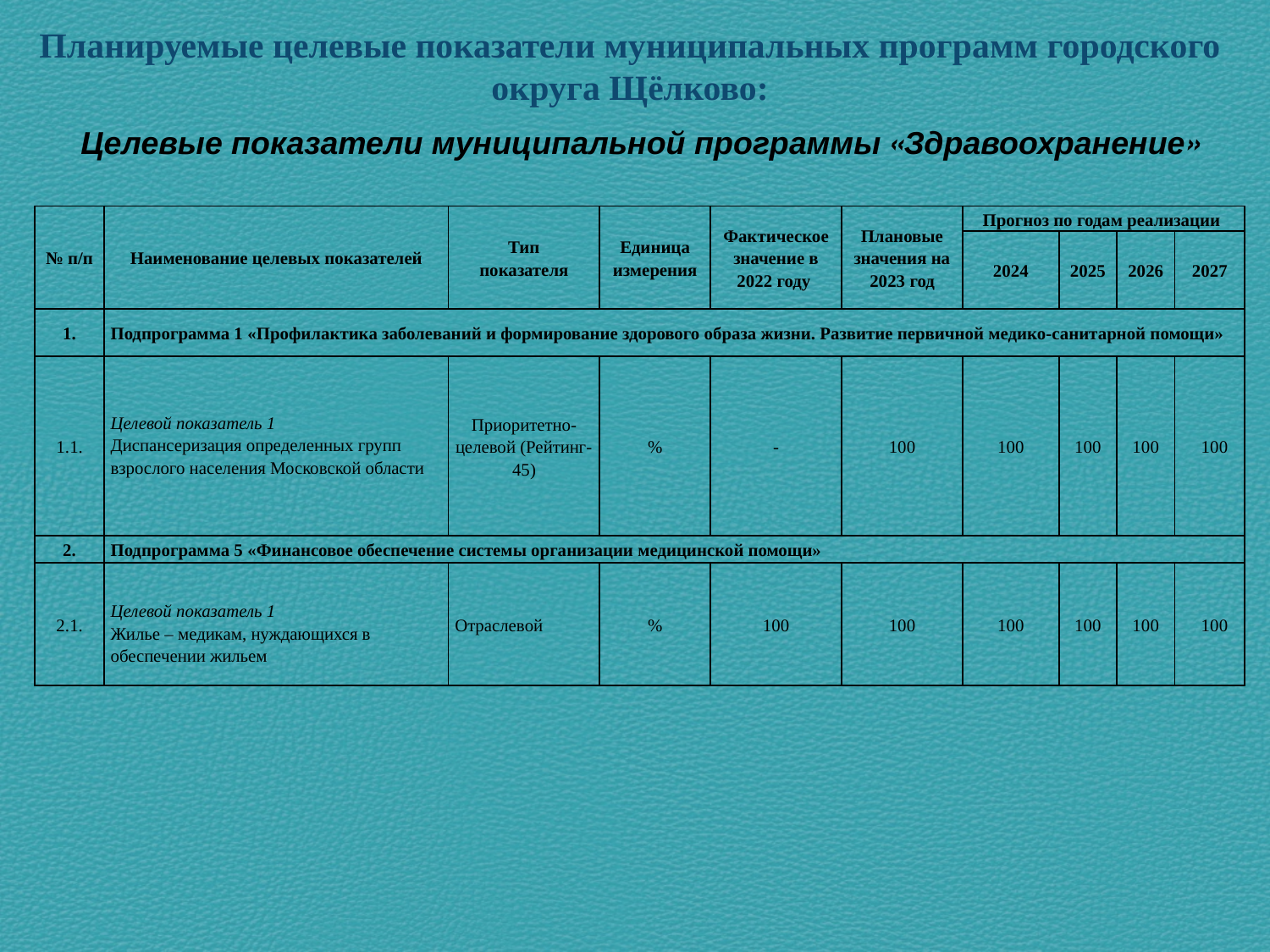

Планируемые целевые показатели муниципальных программ городского округа Щёлково:
Целевые показатели муниципальной программы «Здравоохранение»
| № п/п | Наименование целевых показателей | Тип показателя | Единица измерения | Фактическое значение в 2022 году | Плановые значения на 2023 год | Прогноз по годам реализации |  |  |  |
| --- | --- | --- | --- | --- | --- | --- | --- | --- | --- |
|  |  |  |  |  |  | 2024 | 2025 | 2026 | 2027 |
| 1. | Подпрограмма 1 «Профилактика заболеваний и формирование здорового образа жизни. Развитие первичной медико-санитарной помощи» |  |  |  |  |  |  |  |  |
| 1.1. | Целевой показатель 1 Диспансеризация определенных групп взрослого населения Московской области | Приоритетно-целевой (Рейтинг-45) | % | - | 100 | 100 | 100 | 100 | 100 |
| 2. | Подпрограмма 5 «Финансовое обеспечение системы организации медицинской помощи» |  |  |  |  |  |  |  |  |
| 2.1. | Целевой показатель 1 Жилье – медикам, нуждающихся в обеспечении жильем | Отраслевой | % | 100 | 100 | 100 | 100 | 100 | 100 |